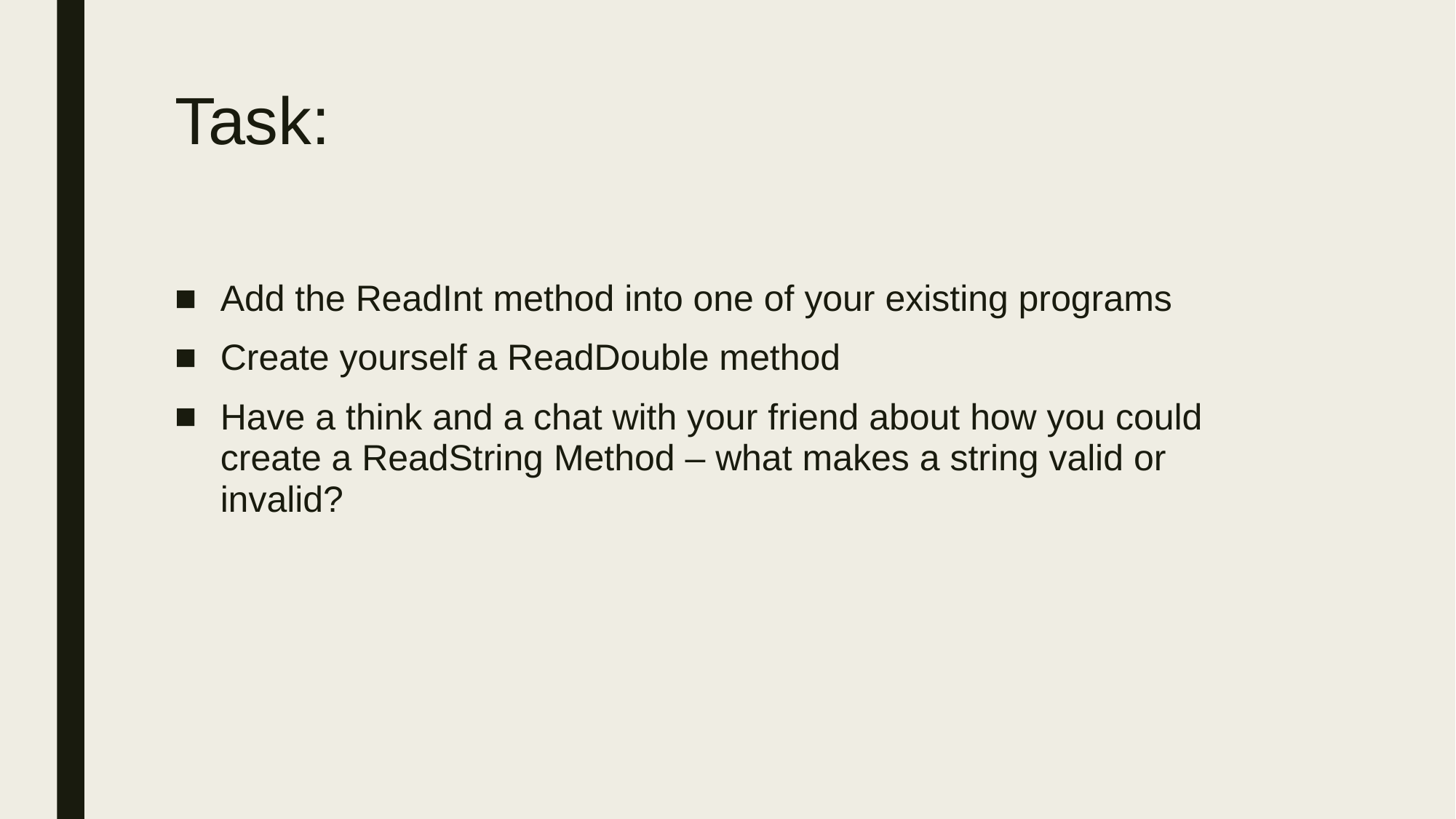

# Task:
Add the ReadInt method into one of your existing programs
Create yourself a ReadDouble method
Have a think and a chat with your friend about how you could create a ReadString Method – what makes a string valid or invalid?